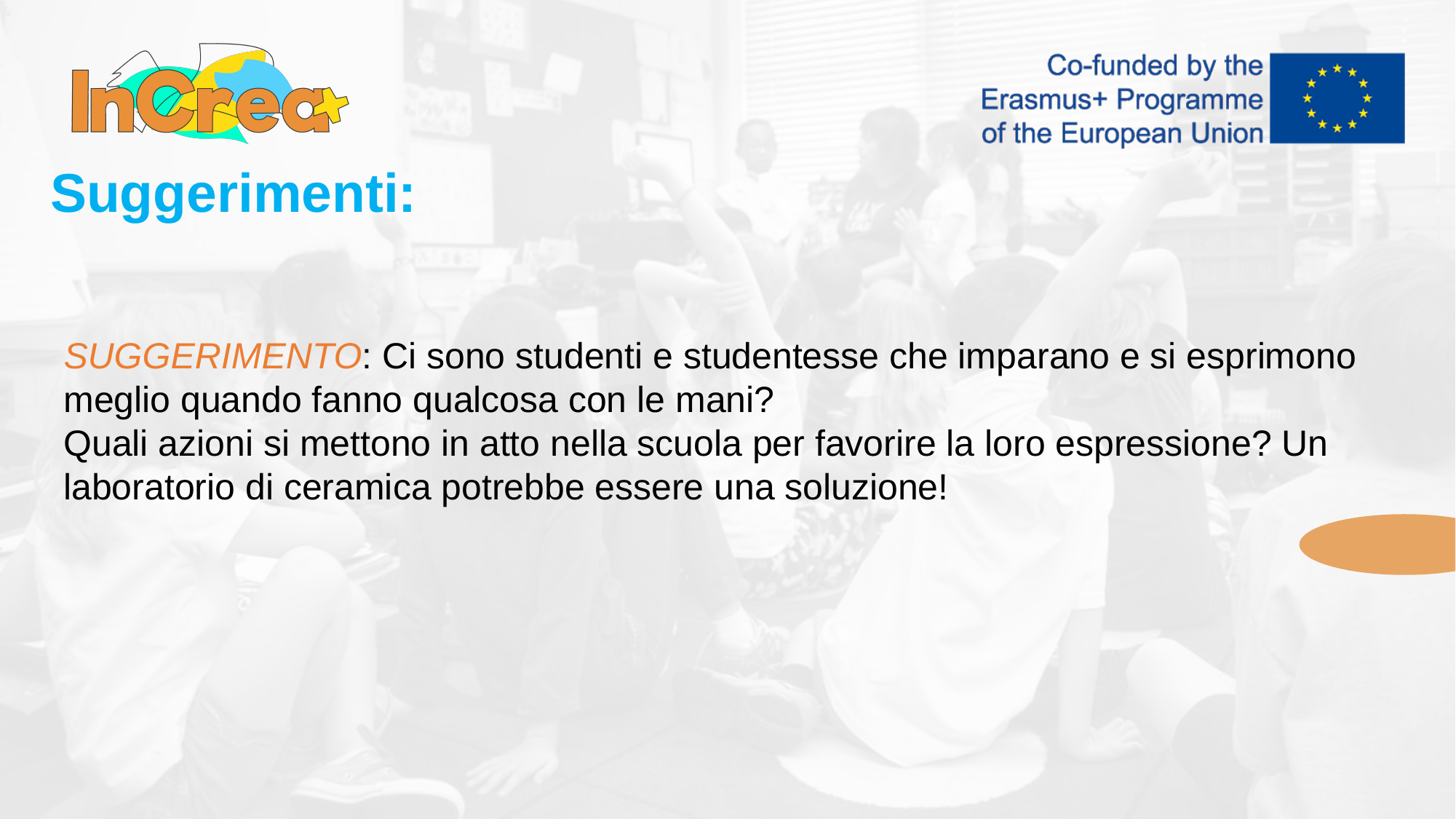

Suggerimenti:
SUGGERIMENTO: Ci sono studenti e studentesse che imparano e si esprimono meglio quando fanno qualcosa con le mani?
Quali azioni si mettono in atto nella scuola per favorire la loro espressione? Un laboratorio di ceramica potrebbe essere una soluzione!